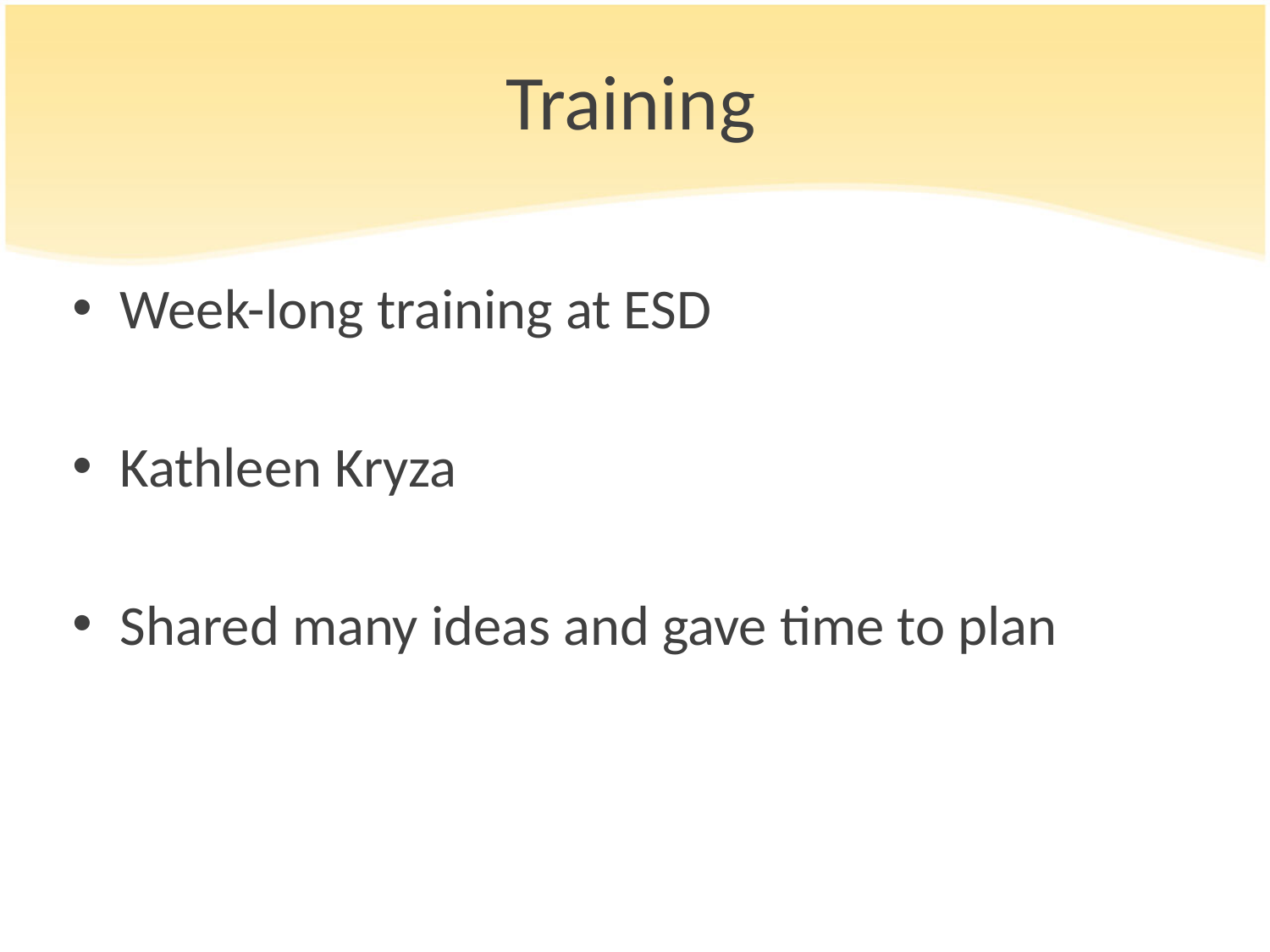

# Training
Week-long training at ESD

Kathleen Kryza

Shared many ideas and gave time to plan